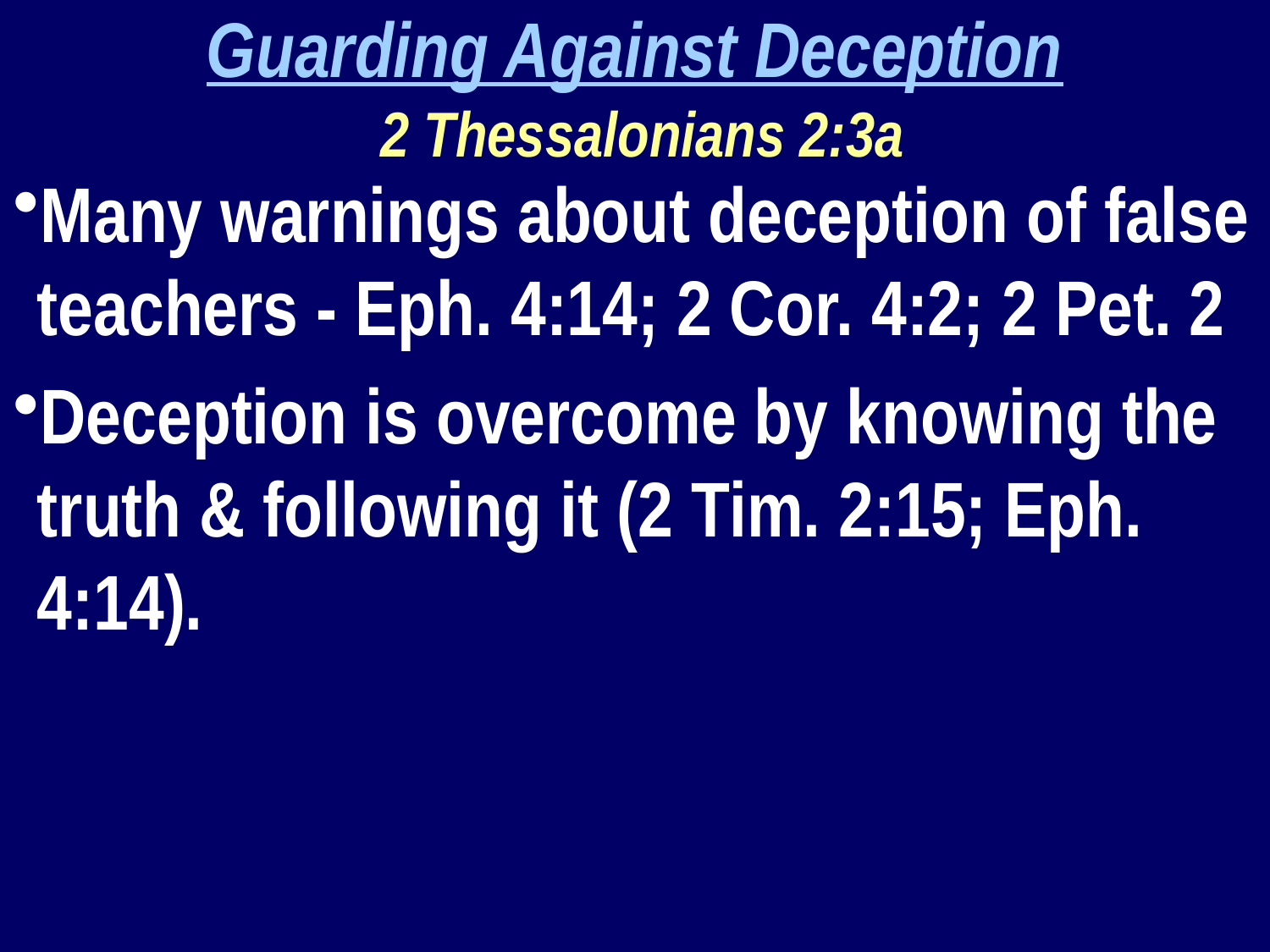

Guarding Against Deception
 2 Thessalonians 2:3a
Many warnings about deception of false teachers - Eph. 4:14; 2 Cor. 4:2; 2 Pet. 2
Deception is overcome by knowing the truth & following it (2 Tim. 2:15; Eph. 4:14).